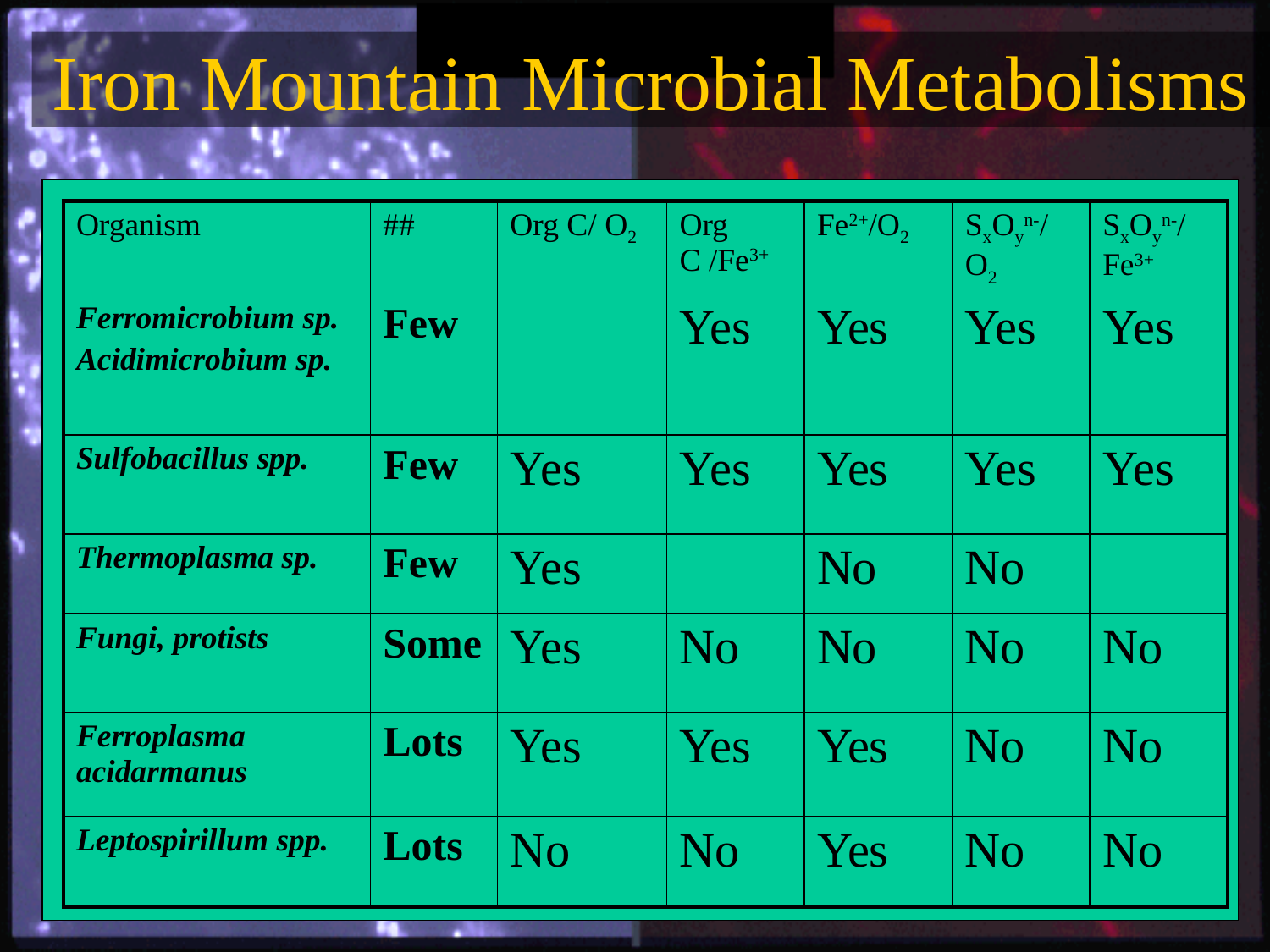

# Iron Mountain Microbial Metabolisms

| Organism | ## | Org C/ O2 | Org C /Fe3+ | Fe2+/O2 | SxOyn-/O2 | SxOyn-/Fe3+ |
| --- | --- | --- | --- | --- | --- | --- |
| Ferromicrobium sp. Acidimicrobium sp. | Few |  | Yes | Yes | Yes | Yes |
| Sulfobacillus spp. | Few | Yes | Yes | Yes | Yes | Yes |
| Thermoplasma sp. | Few | Yes |  | No | No |  |
| Fungi, protists | Some | Yes | No | No | No | No |
| Ferroplasma acidarmanus | Lots | Yes | Yes | Yes | No | No |
| Leptospirillum spp. | Lots | No | No | Yes | No | No |